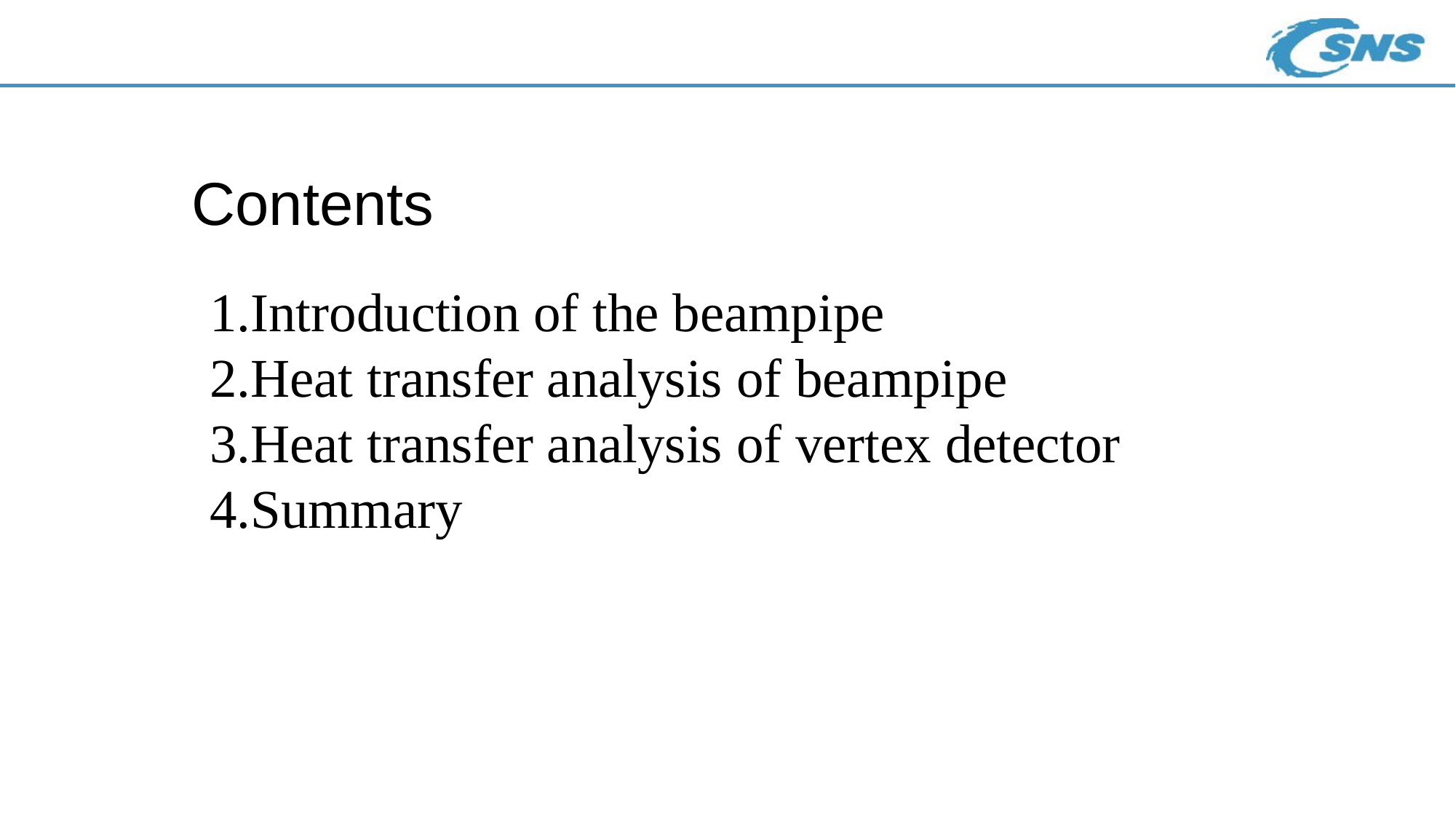

Contents
Introduction of the beampipe
Heat transfer analysis of beampipe
Heat transfer analysis of vertex detector
Summary